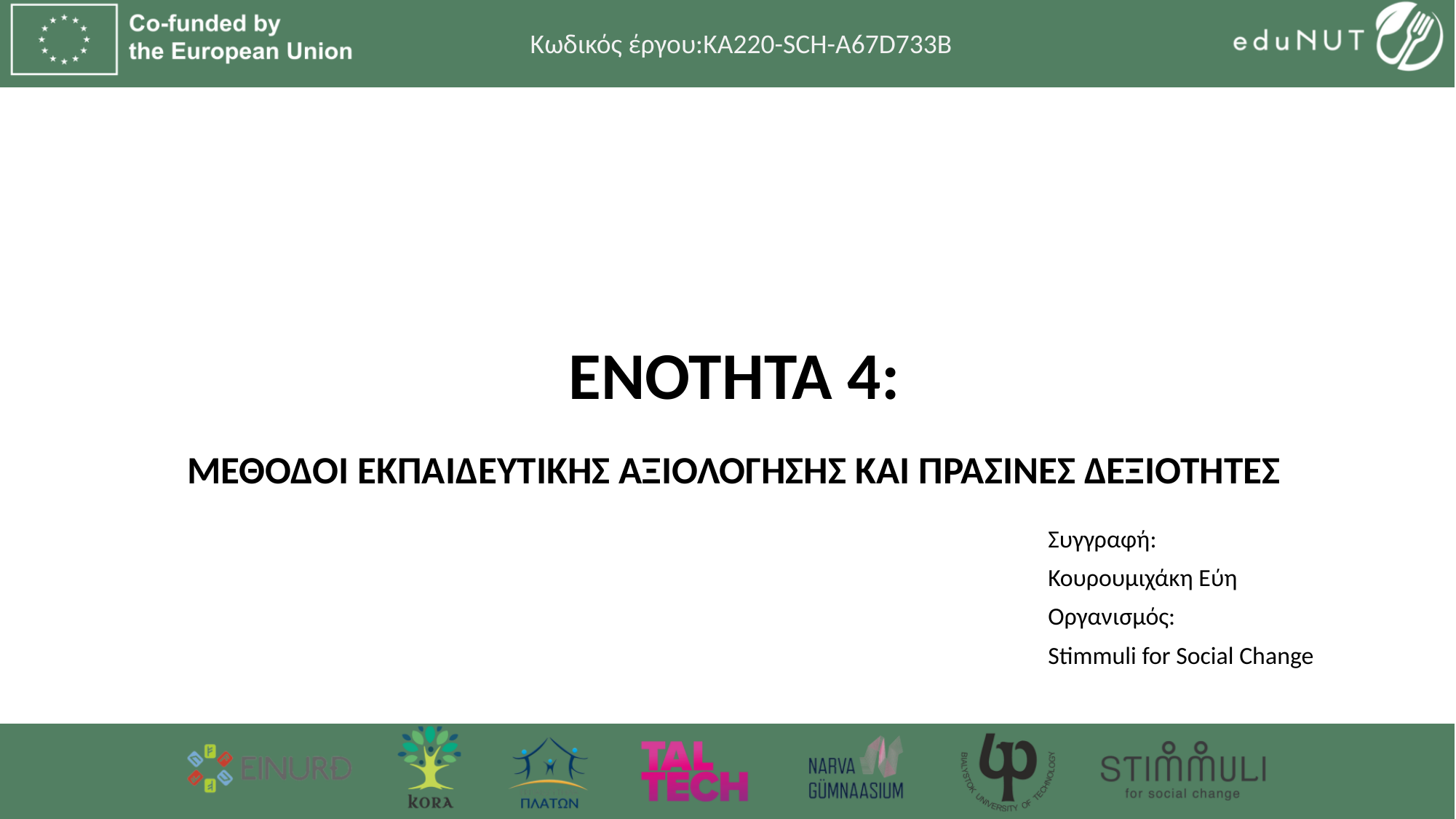

Κωδικός έργου:KA220-SCH-A67D733B
# ενοτητα 4: Μεθοδοι εκπαιδευτικησ αξιολογησης και πρασινεσ δεξιοτητες
Συγγραφή:
Κουρουμιχάκη Εύη
Οργανισμός:
Stimmuli for Social Change